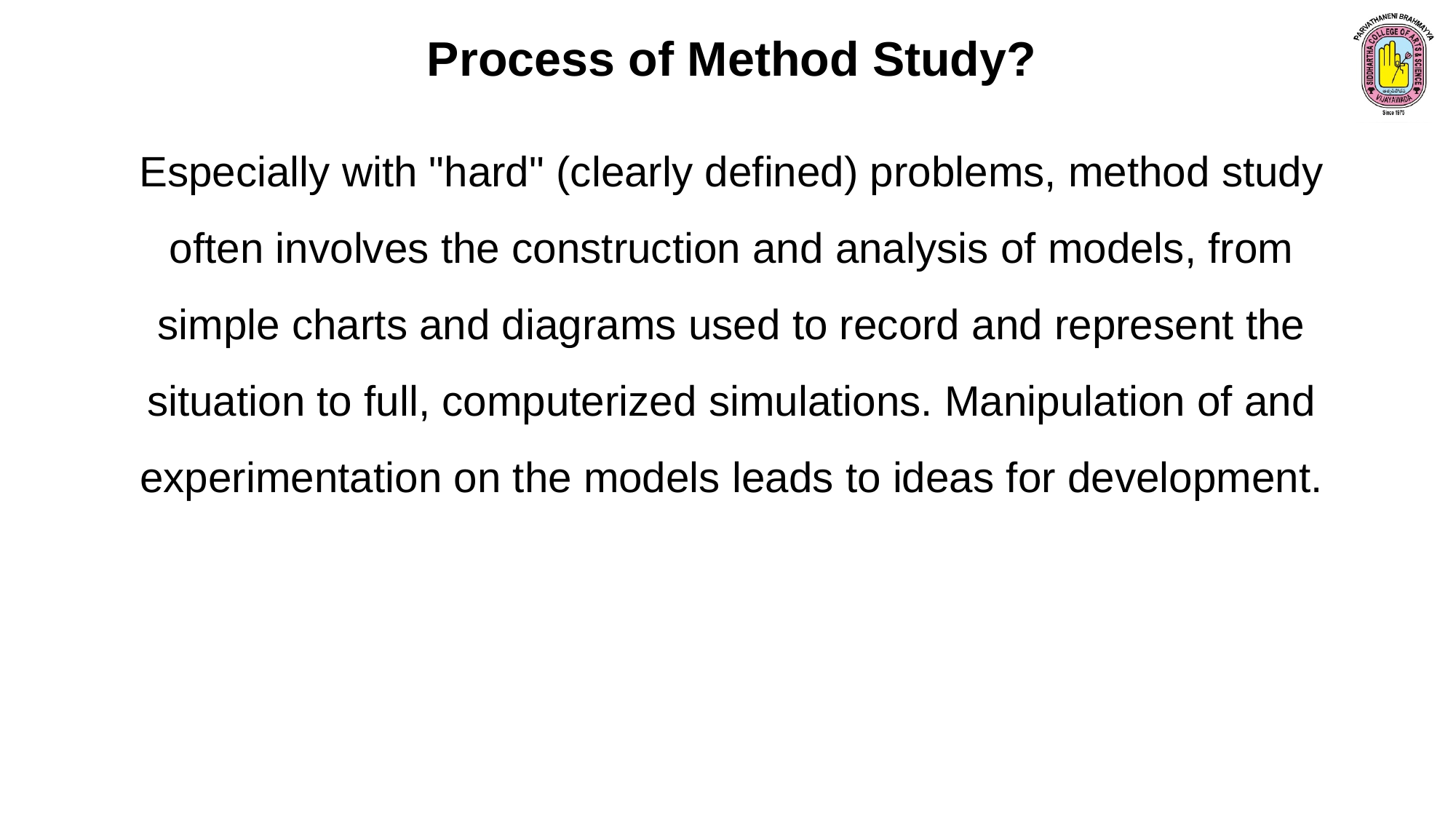

Process of Method Study?
Especially with "hard" (clearly defined) problems, method study often involves the construction and analysis of models, from simple charts and diagrams used to record and represent the situation to full, computerized simulations. Manipulation of and experimentation on the models leads to ideas for development.